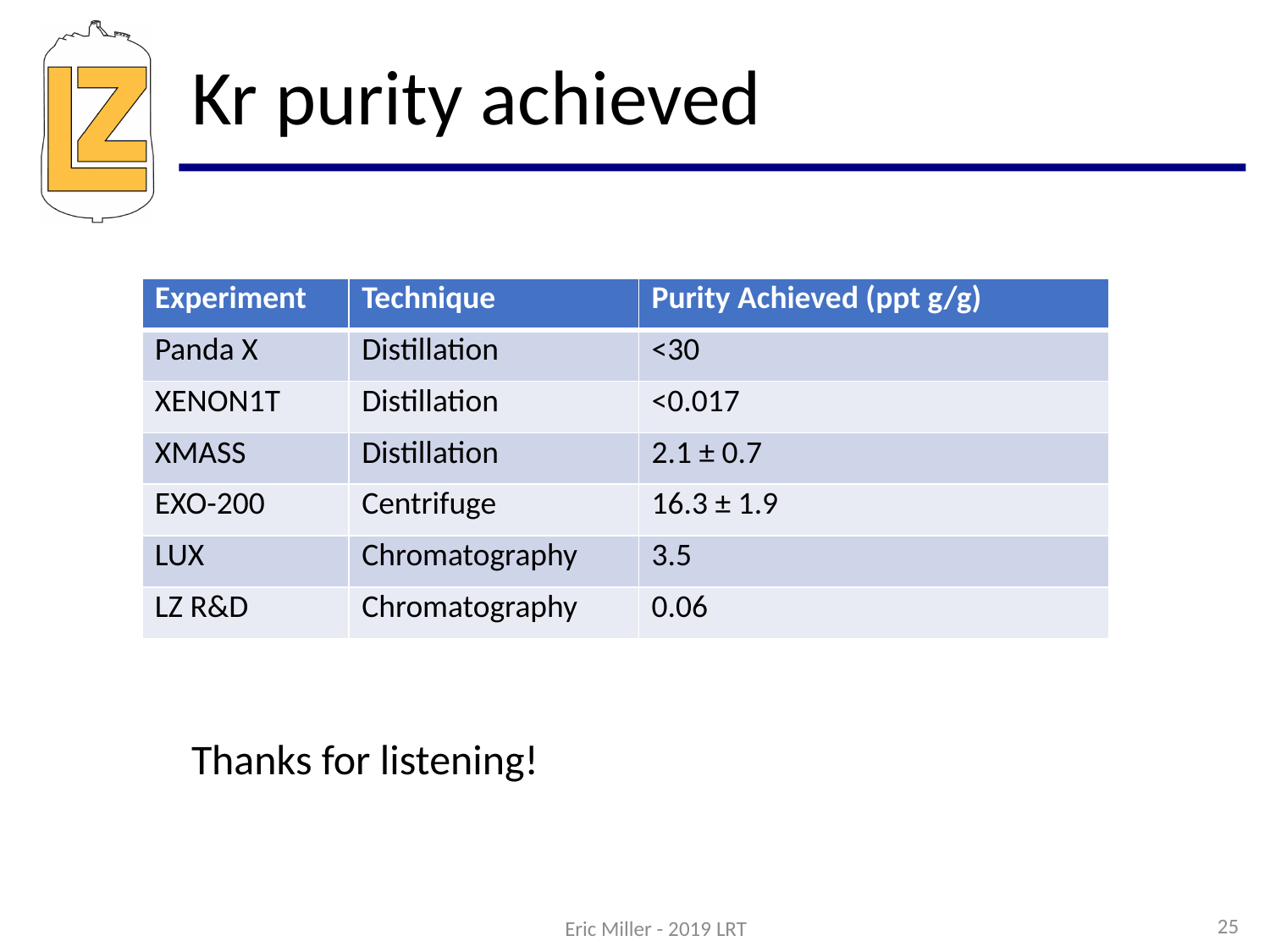

# Kr purity achieved
| Experiment | Technique | Purity Achieved (ppt g/g) |
| --- | --- | --- |
| Panda X | Distillation | <30 |
| XENON1T | Distillation | <0.017 |
| XMASS | Distillation | 2.1 ± 0.7 |
| EXO-200 | Centrifuge | 16.3 ± 1.9 |
| LUX | Chromatography | 3.5 |
| LZ R&D | Chromatography | 0.06 |
Thanks for listening!
25
Eric Miller - 2019 LRT